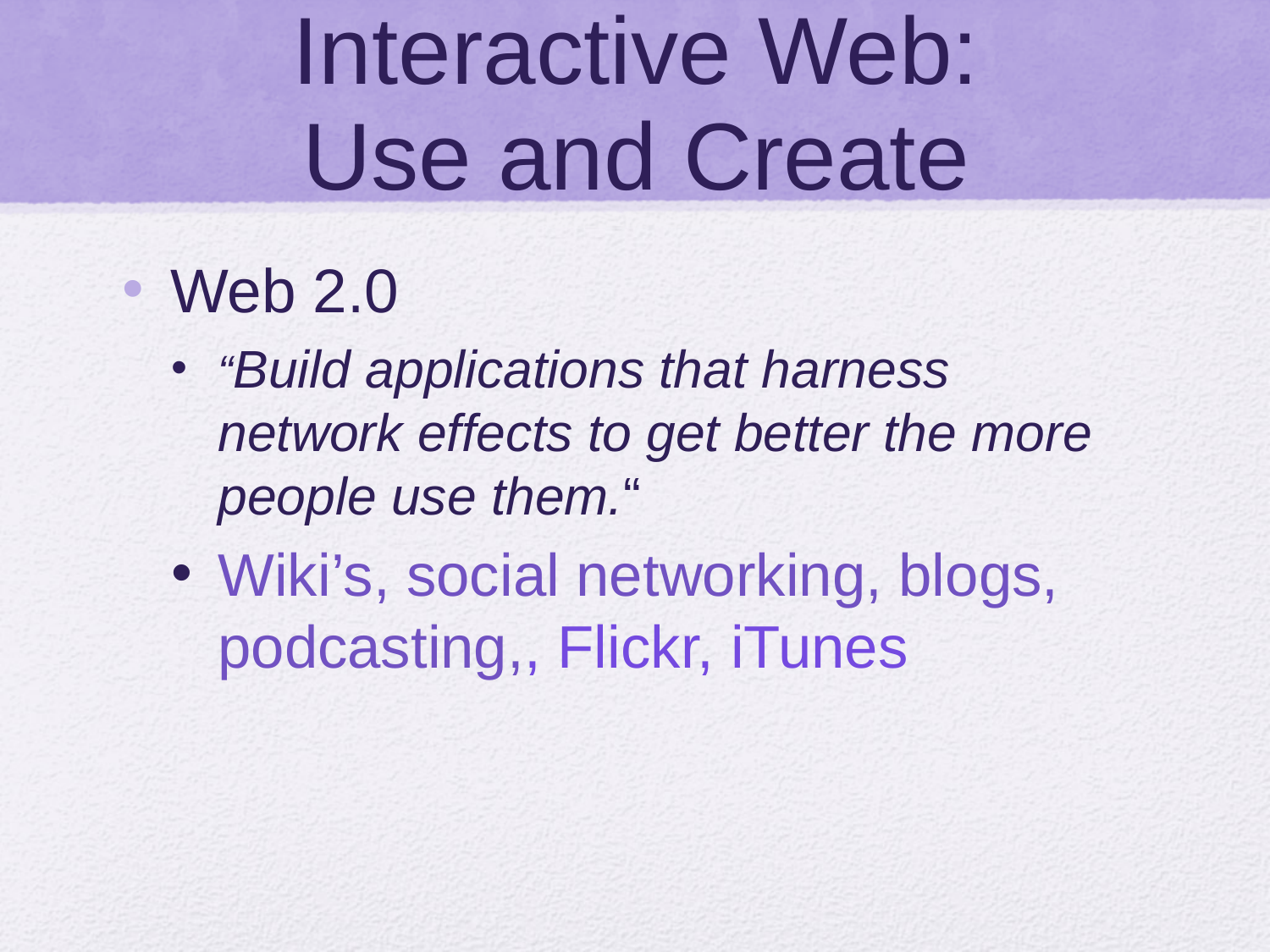

# Interactive Web: Use and Create
Web 2.0
“Build applications that harness network effects to get better the more people use them.“
Wiki’s, social networking, blogs, podcasting,, Flickr, iTunes